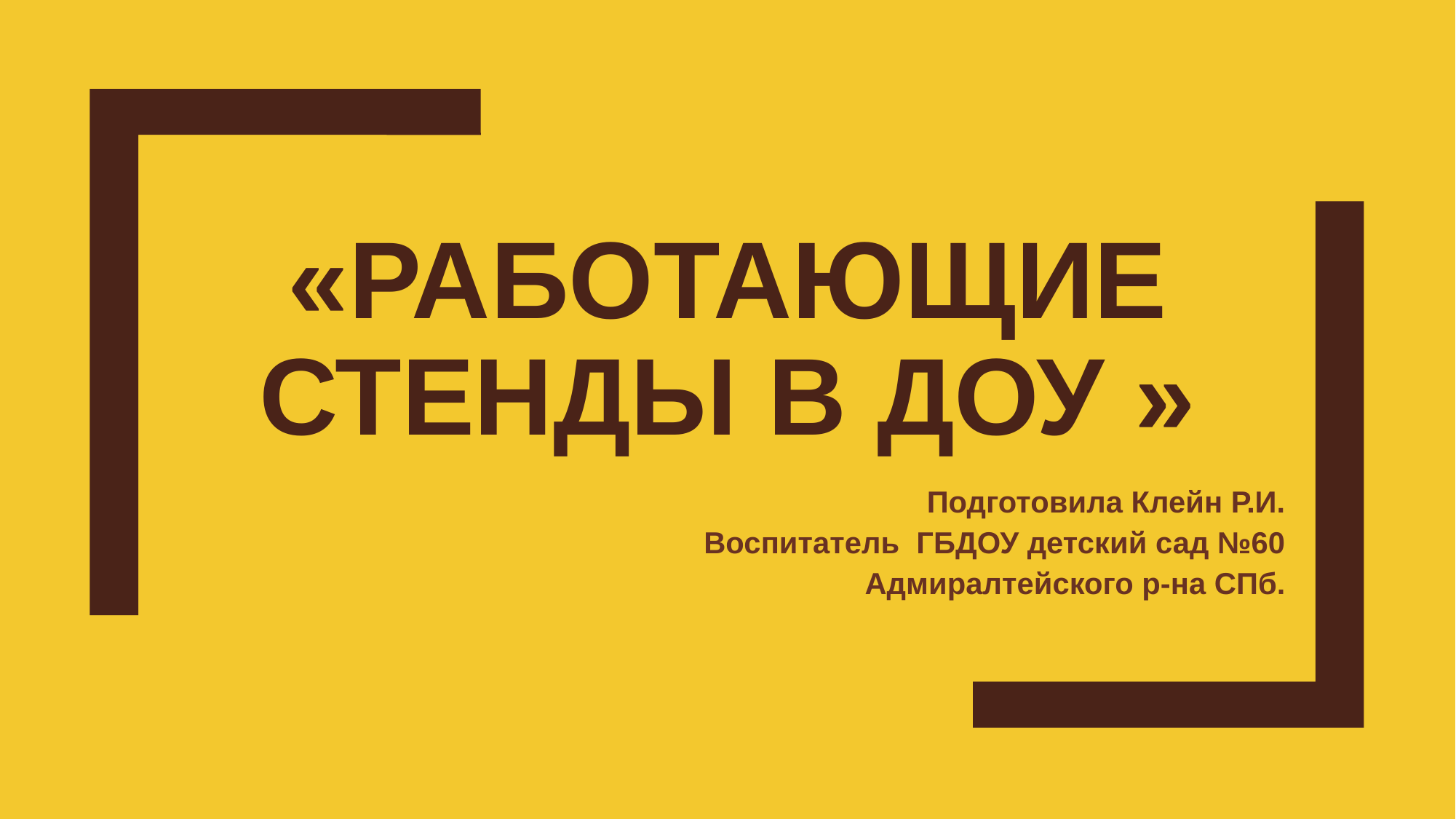

# «Работающие стенды в ДОУ »
Подготовила Клейн Р.И.
Воспитатель  ГБДОУ детский сад №60
 Адмиралтейского р-на СПб.